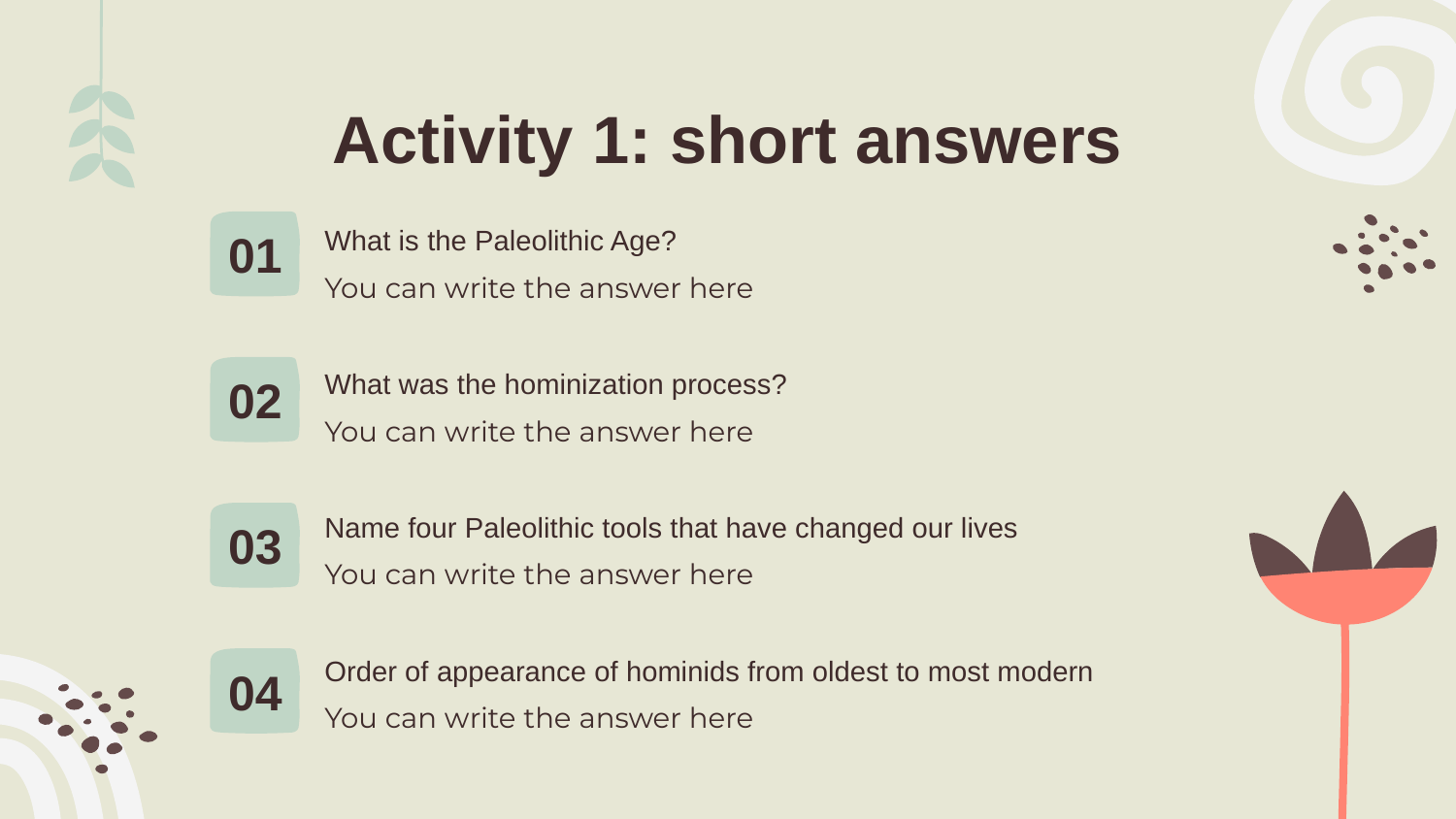

# Activity 1: short answers
01
What is the Paleolithic Age?
You can write the answer here
What was the hominization process?
02
You can write the answer here

Name four Paleolithic tools that have changed our lives
03
You can write the answer here
Order of appearance of hominids from oldest to most modern
04

You can write the answer here